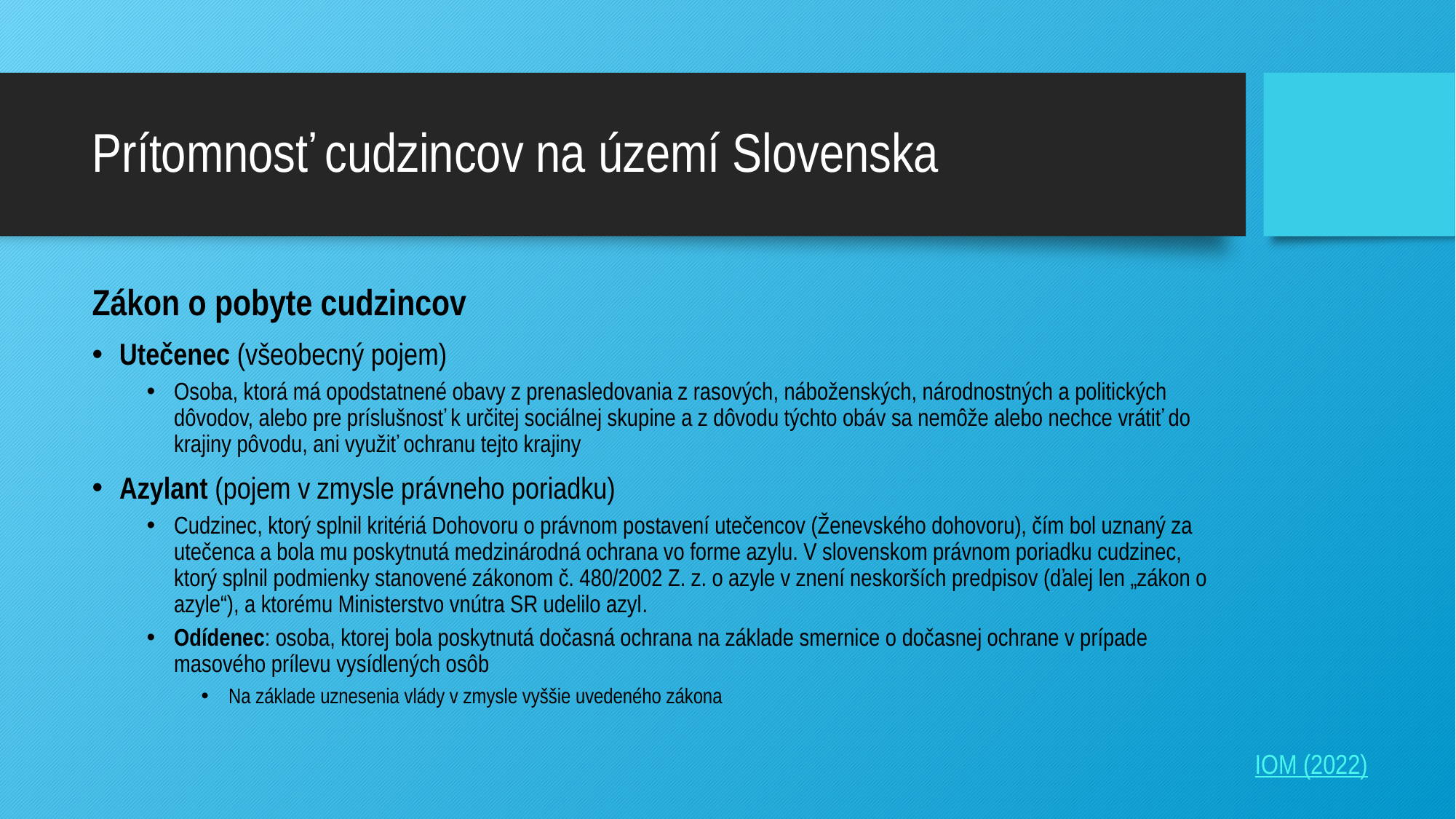

# Prítomnosť cudzincov na území Slovenska
Zákon o pobyte cudzincov
Utečenec (všeobecný pojem)
Osoba, ktorá má opodstatnené obavy z prenasledovania z rasových, náboženských, národnostných a politických dôvodov, alebo pre príslušnosť k určitej sociálnej skupine a z dôvodu týchto obáv sa nemôže alebo nechce vrátiť do krajiny pôvodu, ani využiť ochranu tejto krajiny
Azylant (pojem v zmysle právneho poriadku)
Cudzinec, ktorý splnil kritériá Dohovoru o právnom postavení utečencov (Ženevského dohovoru), čím bol uznaný za utečenca a bola mu poskytnutá medzinárodná ochrana vo forme azylu. V slovenskom právnom poriadku cudzinec, ktorý splnil podmienky stanovené zákonom č. 480/2002 Z. z. o azyle v znení neskorších predpisov (ďalej len „zákon o azyle“), a ktorému Ministerstvo vnútra SR udelilo azyl.
Odídenec: osoba, ktorej bola poskytnutá dočasná ochrana na základe smernice o dočasnej ochrane v prípade masového prílevu vysídlených osôb
Na základe uznesenia vlády v zmysle vyššie uvedeného zákona
IOM (2022)